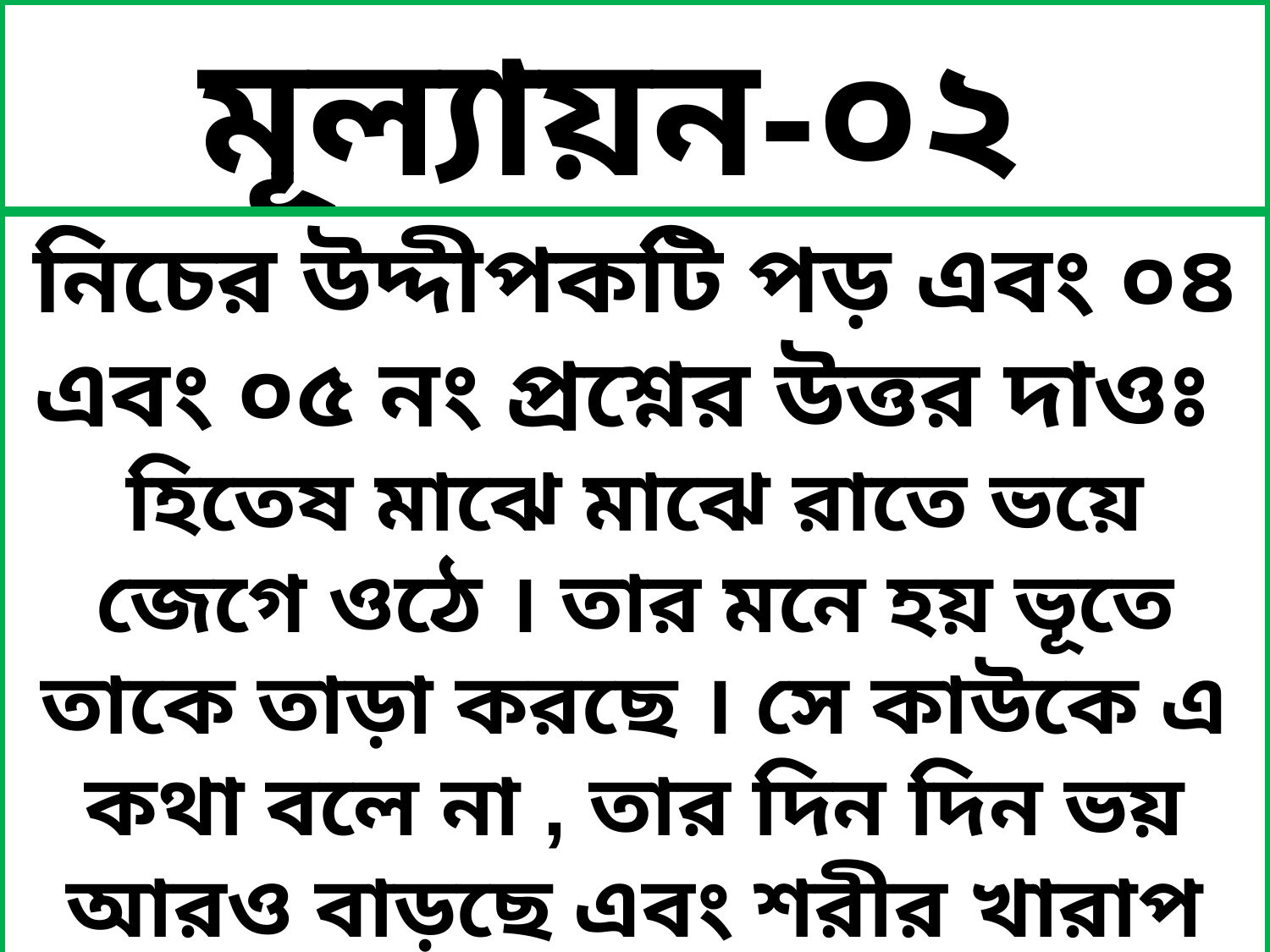

মূল্যায়ন-০২
নিচের উদ্দীপকটি পড় এবং ০৪ এবং ০৫ নং প্রশ্নের উত্তর দাওঃ
হিতেষ মাঝে মাঝে রাতে ভয়ে জেগে ওঠে । তার মনে হয় ভূতে তাকে তাড়া করছে । সে কাউকে এ কথা বলে না , তার দিন দিন ভয় আরও বাড়ছে এবং শরীর খারাপ হচ্ছে ।